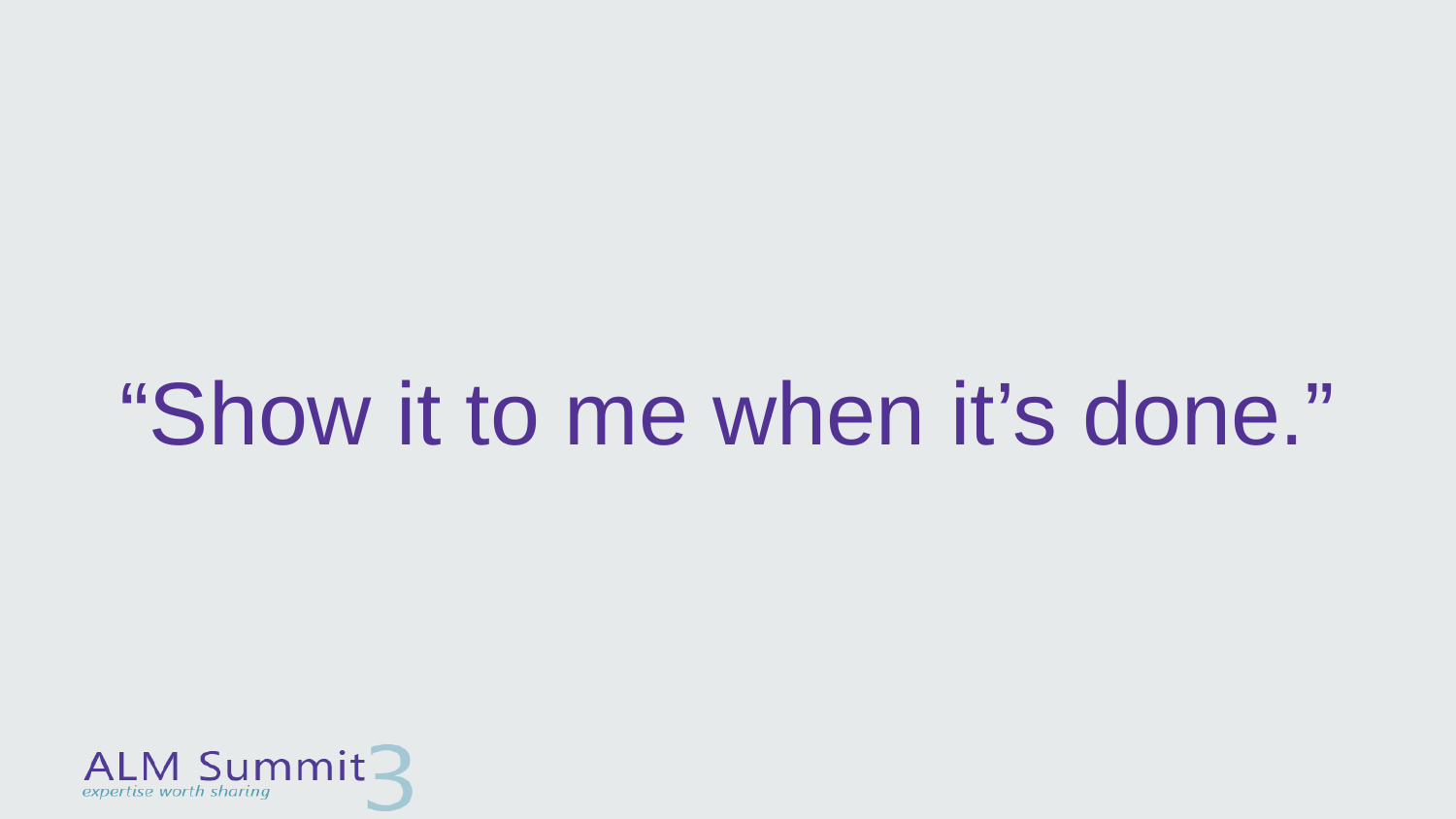

# “Show it to me when it’s done.”